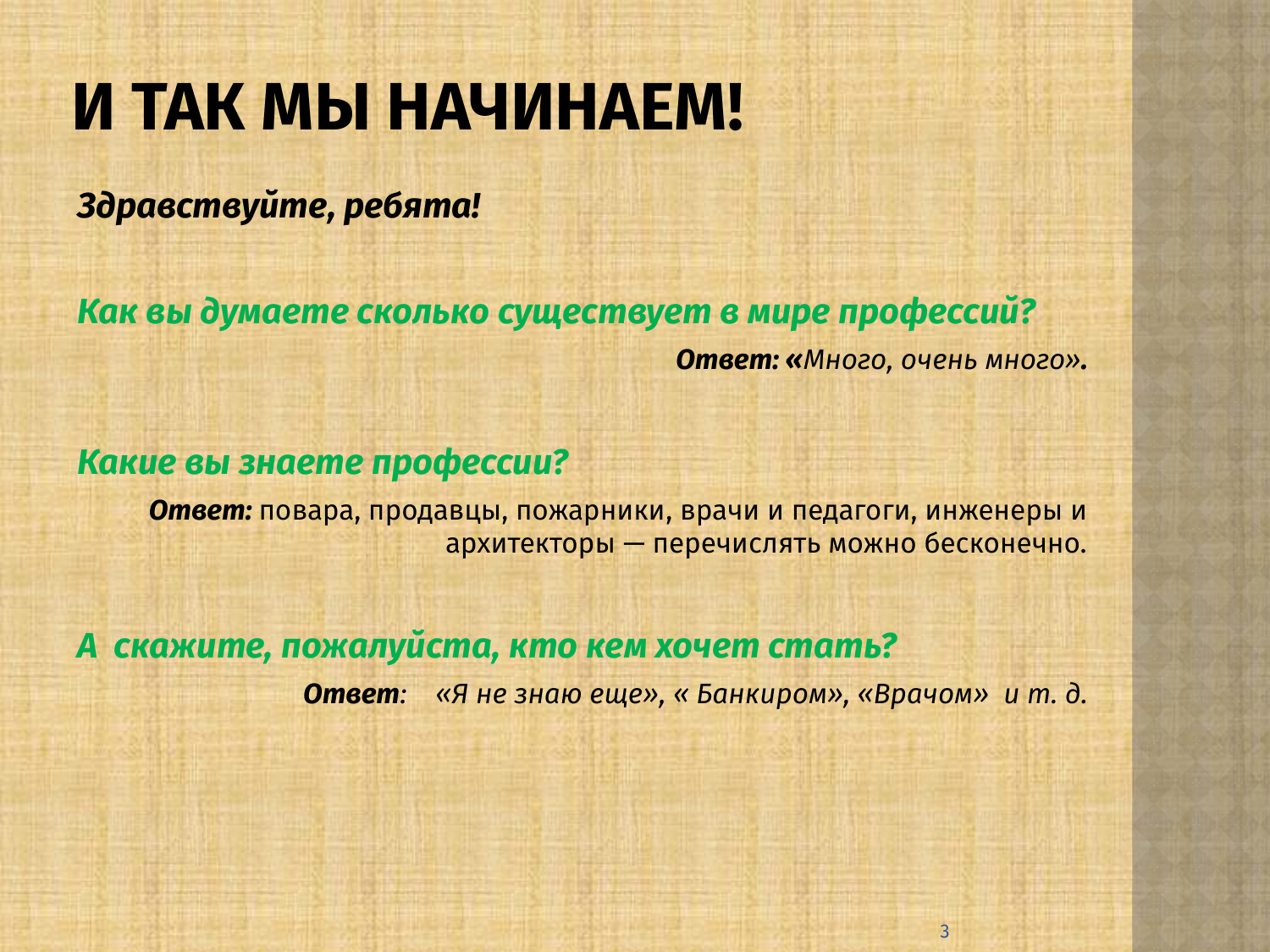

# И так мы начинаем!
Здравствуйте, ребята!

Как вы думаете сколько существует в мире профессий?
Ответ: «Много, очень много».

Какие вы знаете профессии?
Ответ: повара, продавцы, пожарники, врачи и педагоги, инженеры и архитекторы — перечислять можно бесконечно.

А  скажите, пожалуйста, кто кем хочет стать?
Ответ:    «Я не знаю еще», « Банкиром», «Врачом»  и т. д.
3